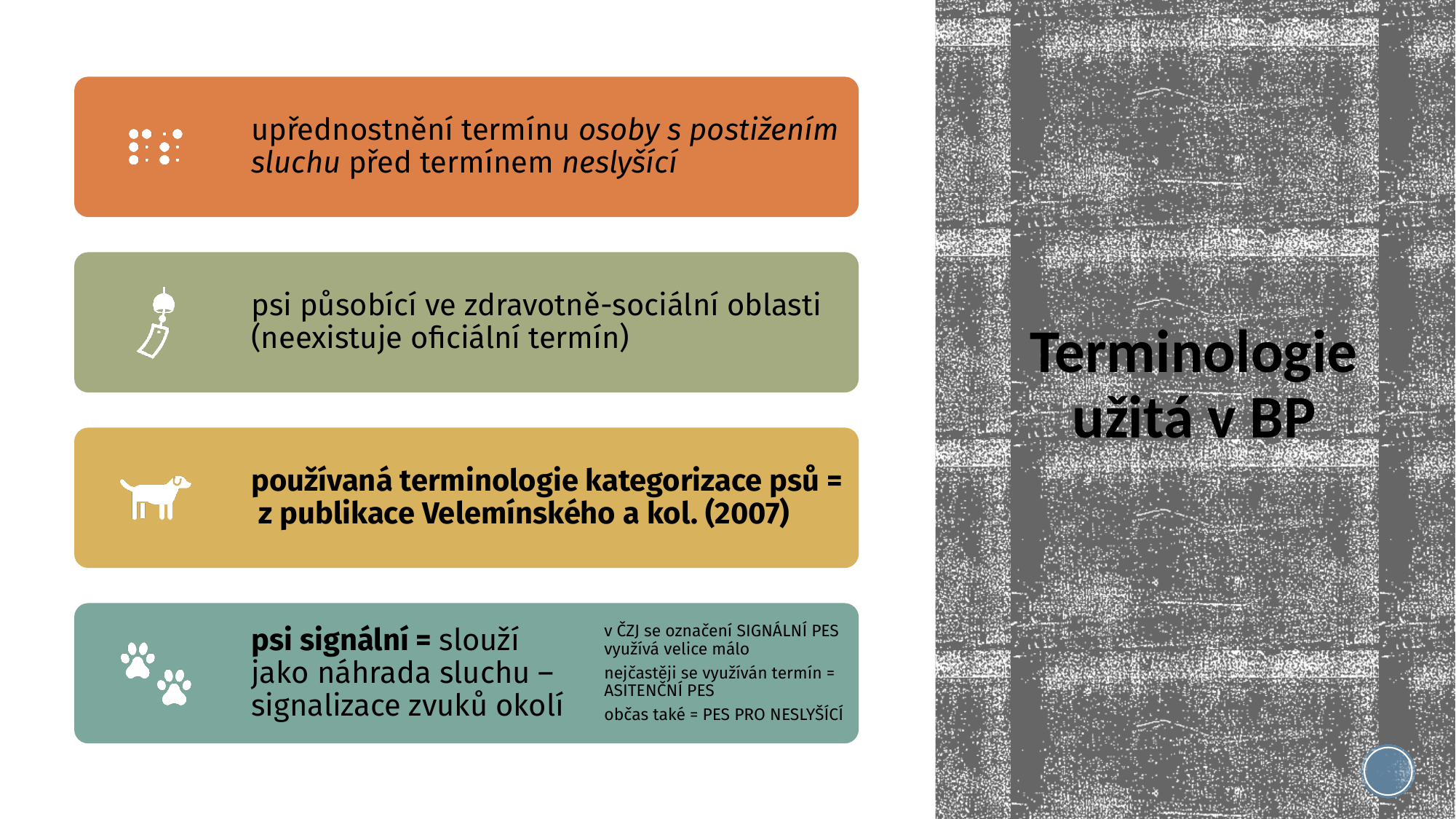

upřednostnění termínu osoby s postižením sluchu před termínem neslyšící
psi působící ve zdravotně-sociální oblasti (neexistuje oficiální termín)
používaná terminologie kategorizace psů =  z publikace Velemínského a kol. (2007)
psi signální = slouží jako náhrada sluchu – signalizace zvuků okolí
v ČZJ se označení SIGNÁLNÍ PES využívá velice málo
nejčastěji se využíván termín =  ASITENČNÍ PES
občas také = PES PRO NESLYŠÍCÍ
# Terminologie užitá v BP